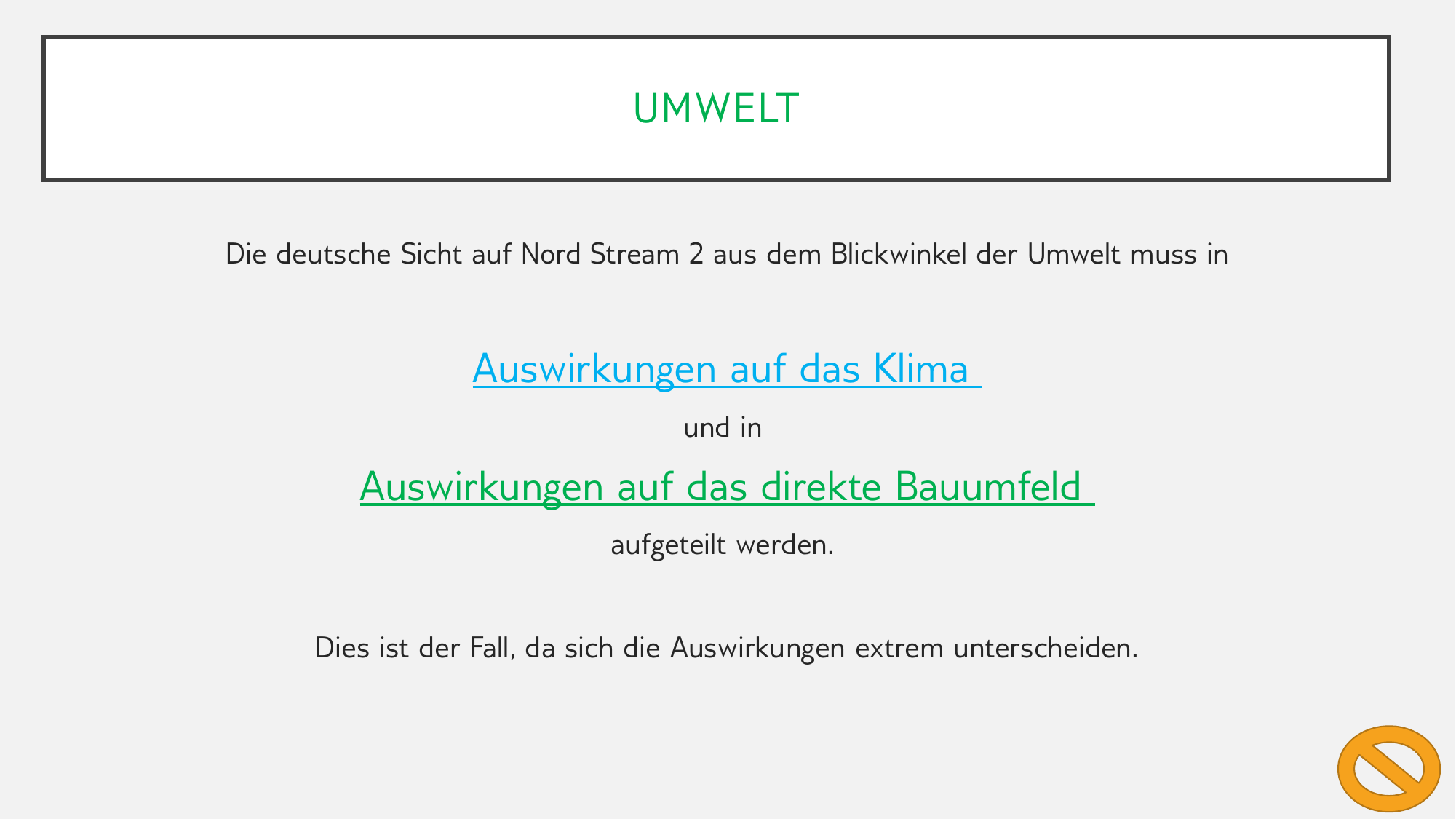

Umwelt

Die deutsche Sicht auf Nord Stream 2 aus dem Blickwinkel der Umwelt muss in

Auswirkungen auf das Klima
und in
Auswirkungen auf das direkte Bauumfeld
aufgeteilt werden.

Dies ist der Fall, da sich die Auswirkungen extrem unterscheiden.